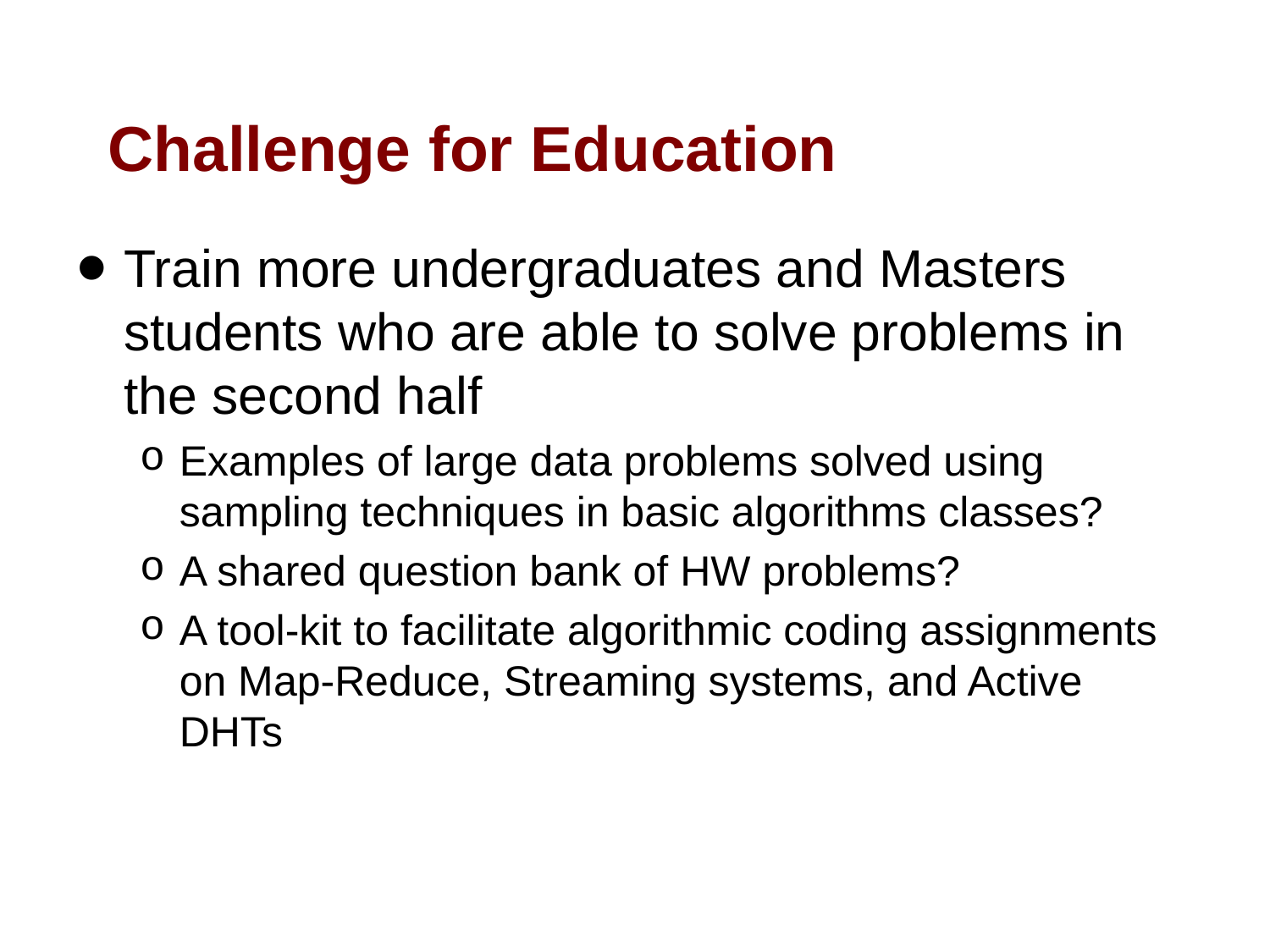

# Challenge for Education
Train more undergraduates and Masters students who are able to solve problems in the second half
Examples of large data problems solved using sampling techniques in basic algorithms classes?
A shared question bank of HW problems?
A tool-kit to facilitate algorithmic coding assignments on Map-Reduce, Streaming systems, and Active DHTs